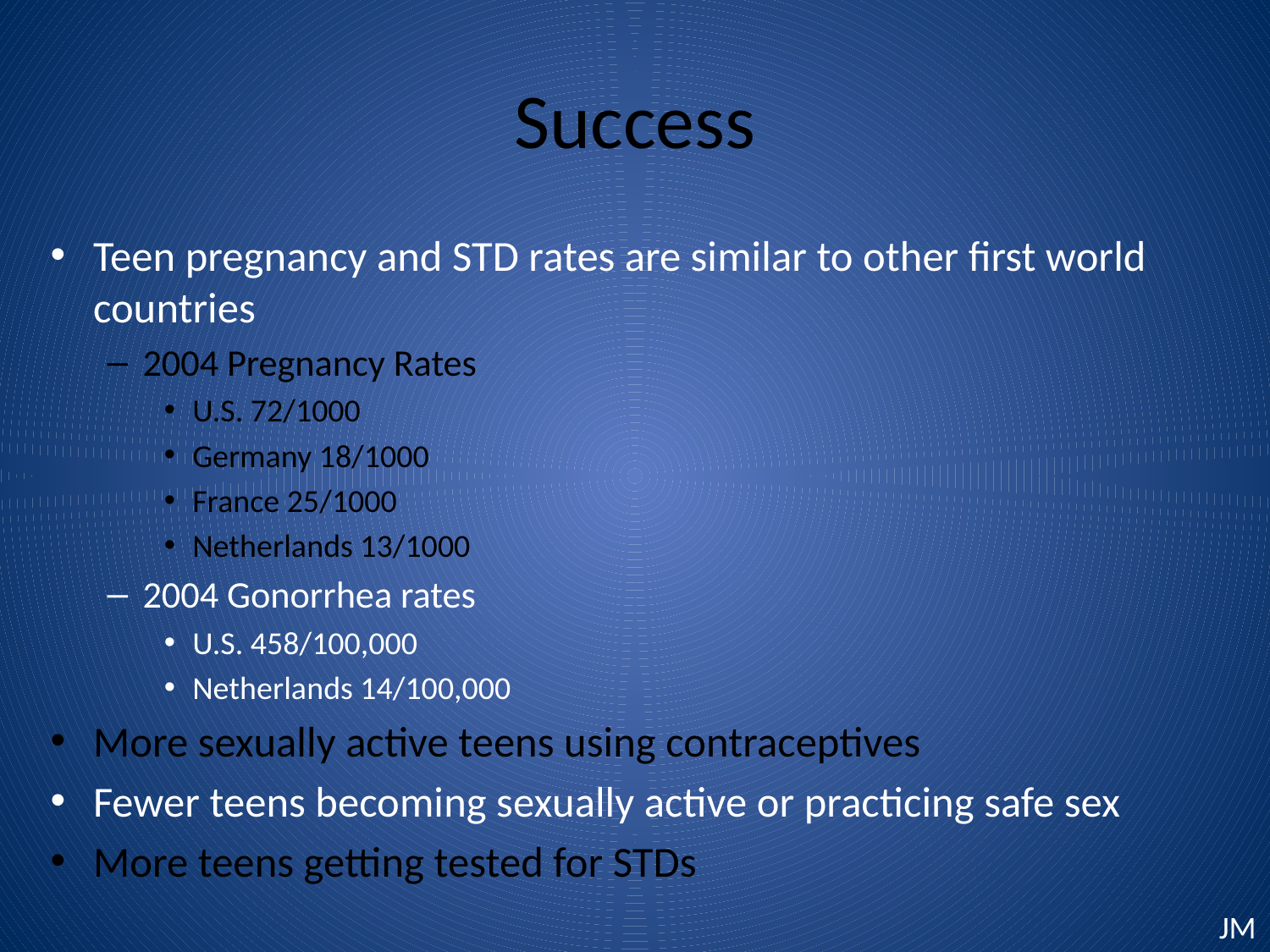

# Success
Teen pregnancy and STD rates are similar to other first world countries
2004 Pregnancy Rates
U.S. 72/1000
Germany 18/1000
France 25/1000
Netherlands 13/1000
2004 Gonorrhea rates
U.S. 458/100,000
Netherlands 14/100,000
More sexually active teens using contraceptives
Fewer teens becoming sexually active or practicing safe sex
More teens getting tested for STDs
JM